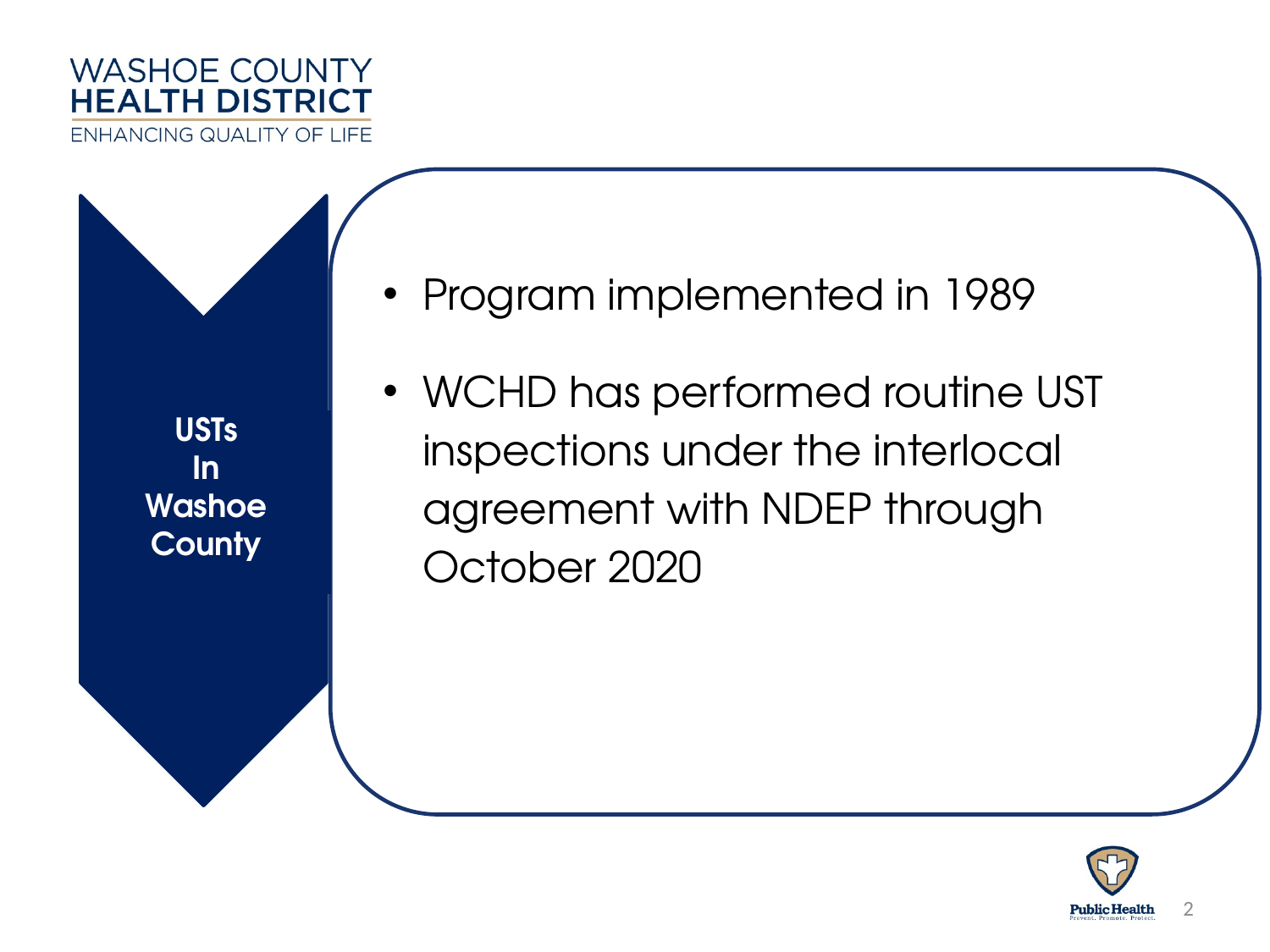

Program implemented in 1989
WCHD has performed routine UST inspections under the interlocal agreement with NDEP through October 2020

USTs
In
Washoe County
2